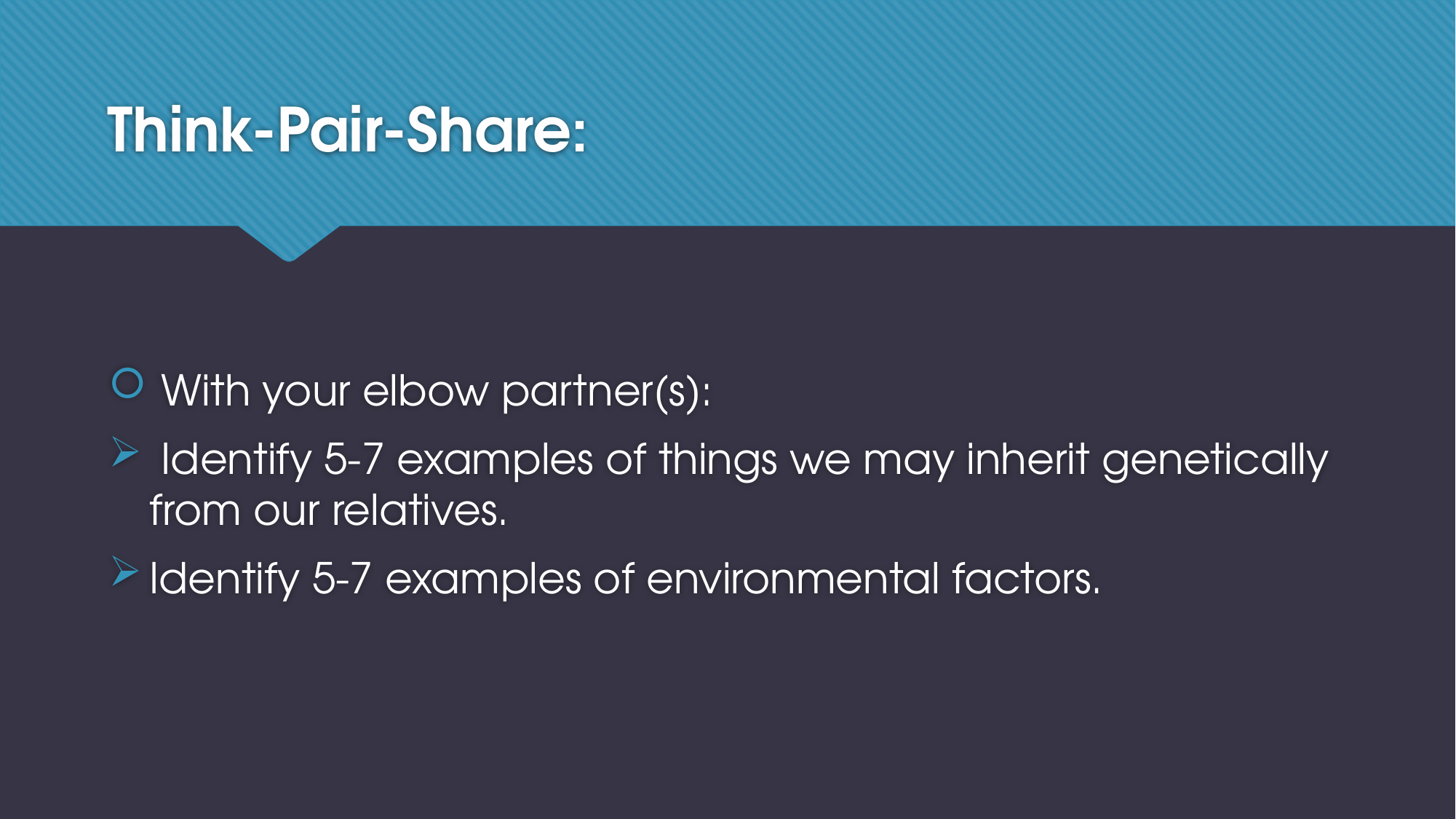

# Think-Pair-Share:
 With your elbow partner(s):
 Identify 5-7 examples of things we may inherit genetically from our relatives.
Identify 5-7 examples of environmental factors.